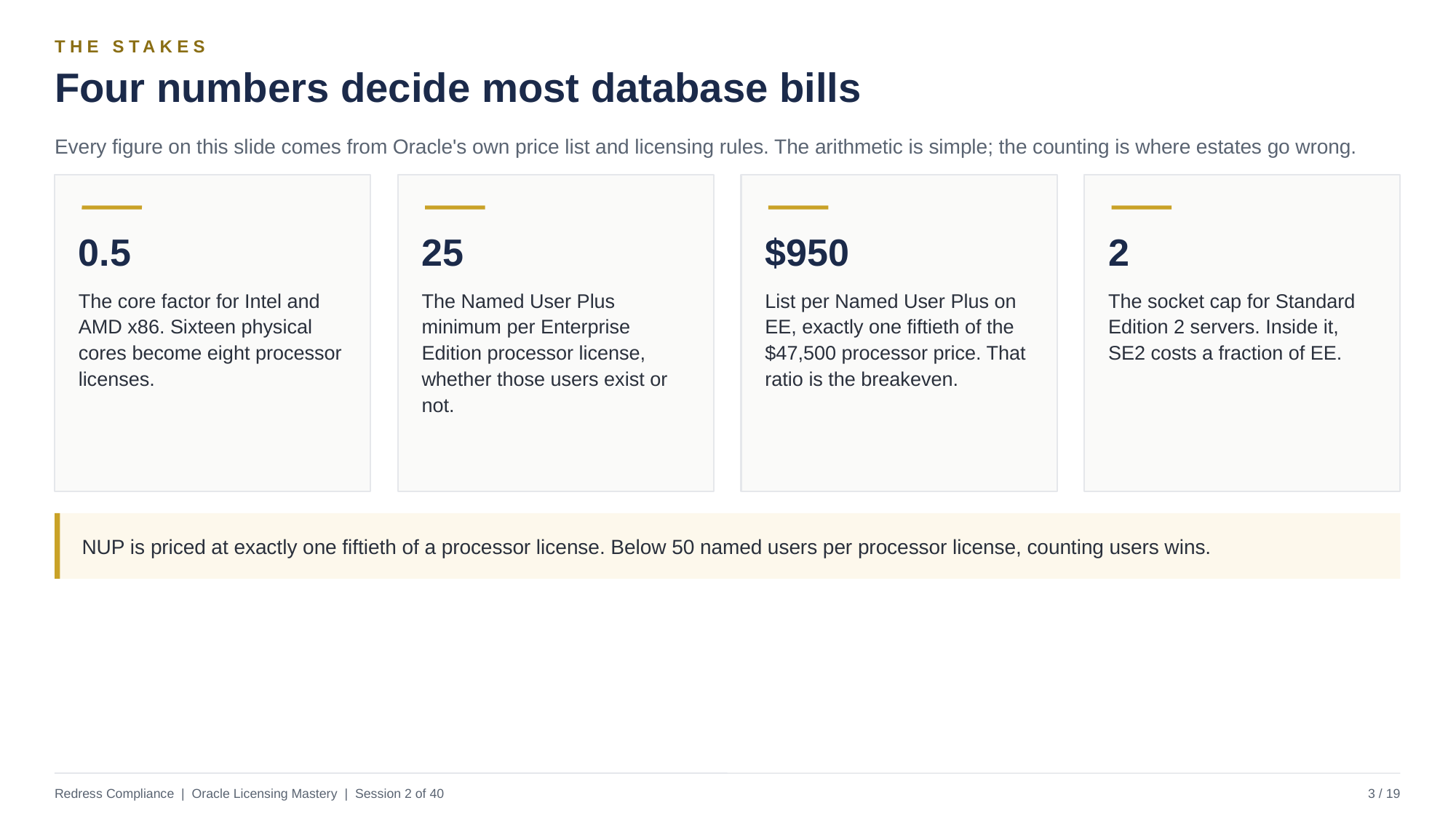

THE STAKES
Four numbers decide most database bills
Every figure on this slide comes from Oracle's own price list and licensing rules. The arithmetic is simple; the counting is where estates go wrong.

0.5
25
$950
2
The core factor for Intel and AMD x86. Sixteen physical cores become eight processor licenses.
The Named User Plus minimum per Enterprise Edition processor license, whether those users exist or not.
List per Named User Plus on EE, exactly one fiftieth of the $47,500 processor price. That ratio is the breakeven.
The socket cap for Standard Edition 2 servers. Inside it, SE2 costs a fraction of EE.

NUP is priced at exactly one fiftieth of a processor license. Below 50 named users per processor license, counting users wins.

Redress Compliance  |  Oracle Licensing Mastery  |  Session 2 of 40
3 / 19